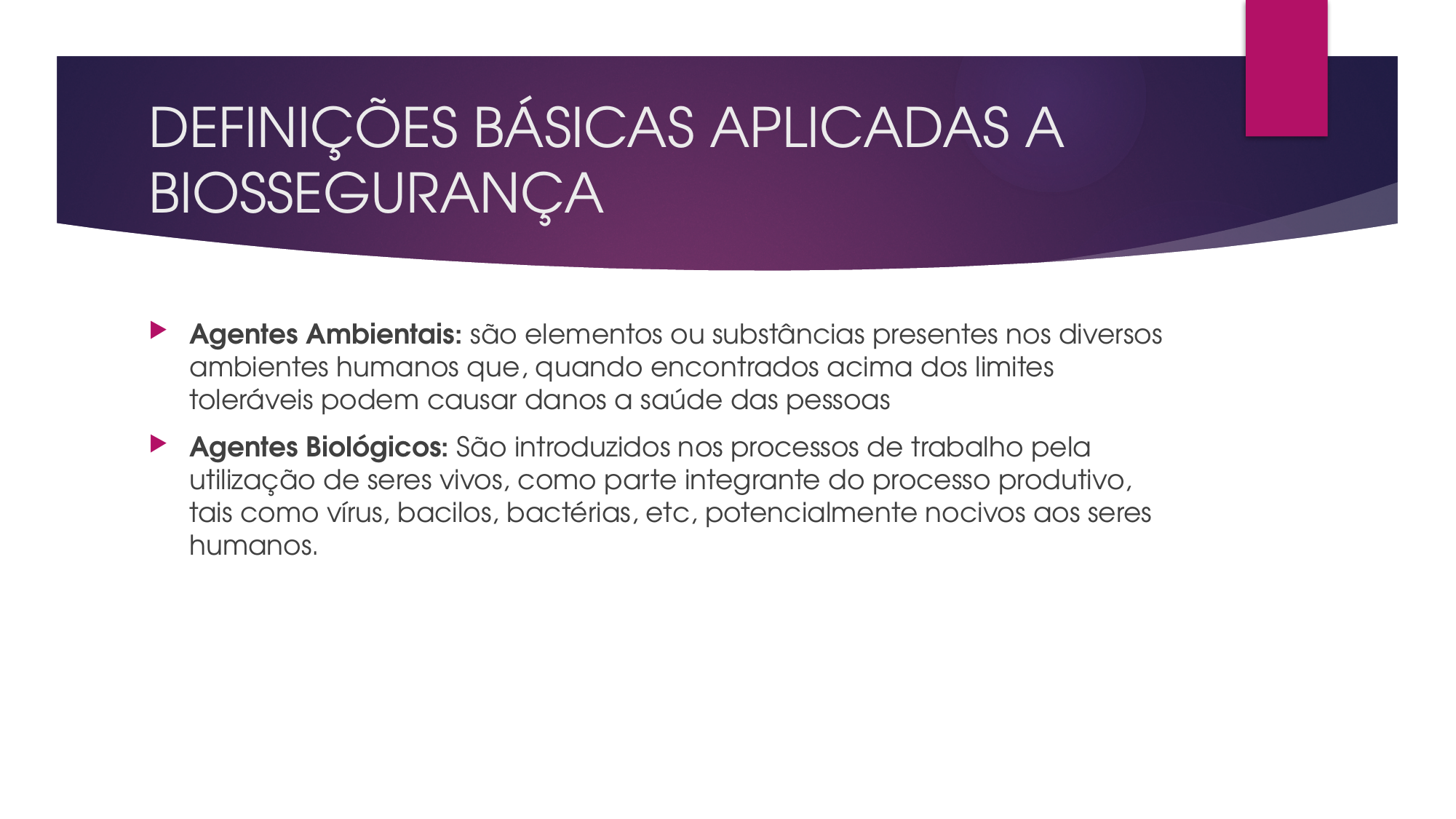

# DEFINIÇÕES BÁSICAS APLICADAS A BIOSSEGURANÇA
Agentes Ambientais: são elementos ou substâncias presentes nos diversos ambientes humanos que, quando encontrados acima dos limites toleráveis podem causar danos a saúde das pessoas
Agentes Biológicos: São introduzidos nos processos de trabalho pela utilização de seres vivos, como parte integrante do processo produtivo, tais como vírus, bacilos, bactérias, etc, potencialmente nocivos aos seres humanos.